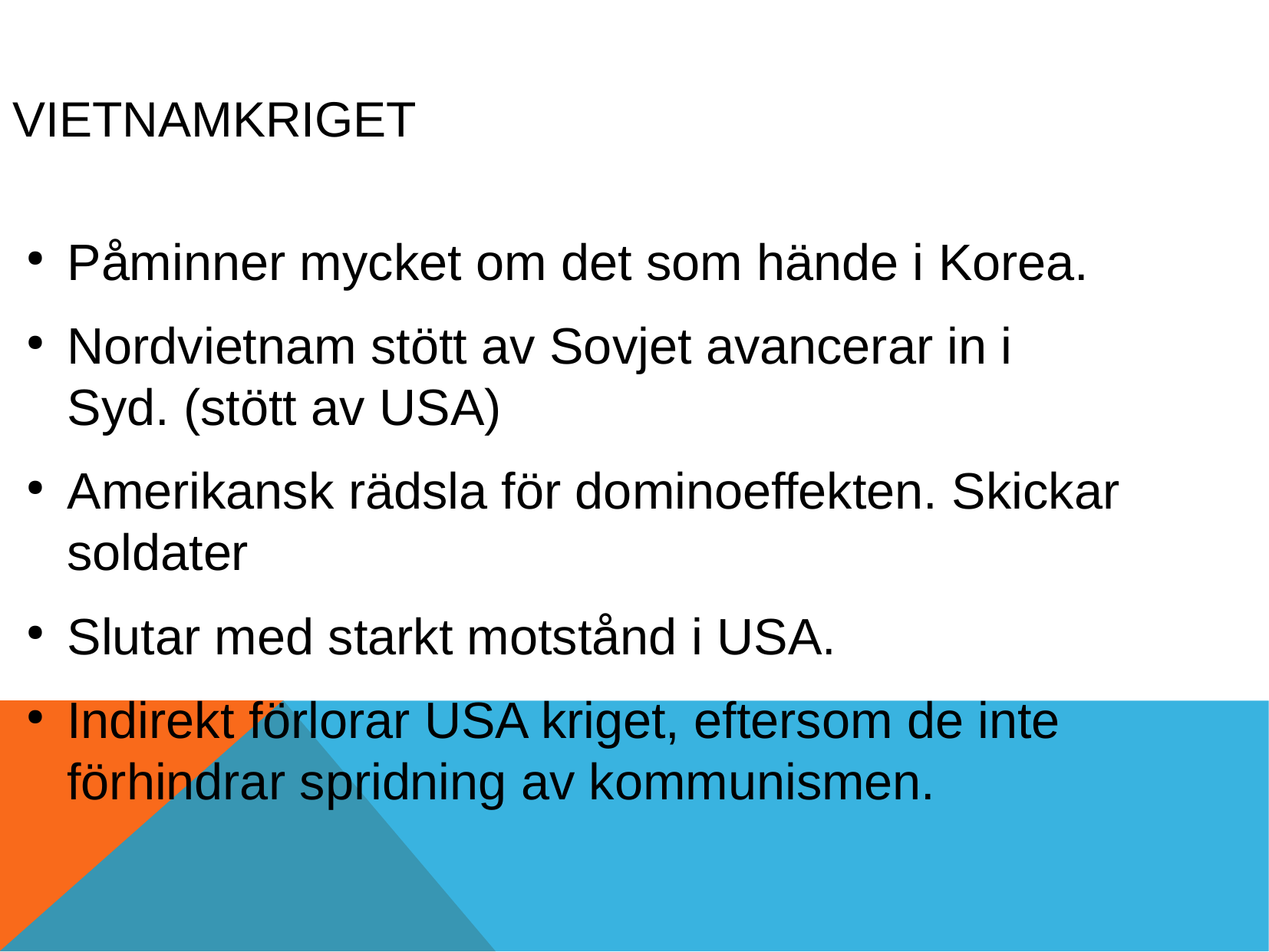

Vietnamkriget
Påminner mycket om det som hände i Korea.
Nordvietnam stött av Sovjet avancerar in i Syd. (stött av USA)
Amerikansk rädsla för dominoeffekten. Skickar soldater
Slutar med starkt motstånd i USA.
Indirekt förlorar USA kriget, eftersom de inte förhindrar spridning av kommunismen.